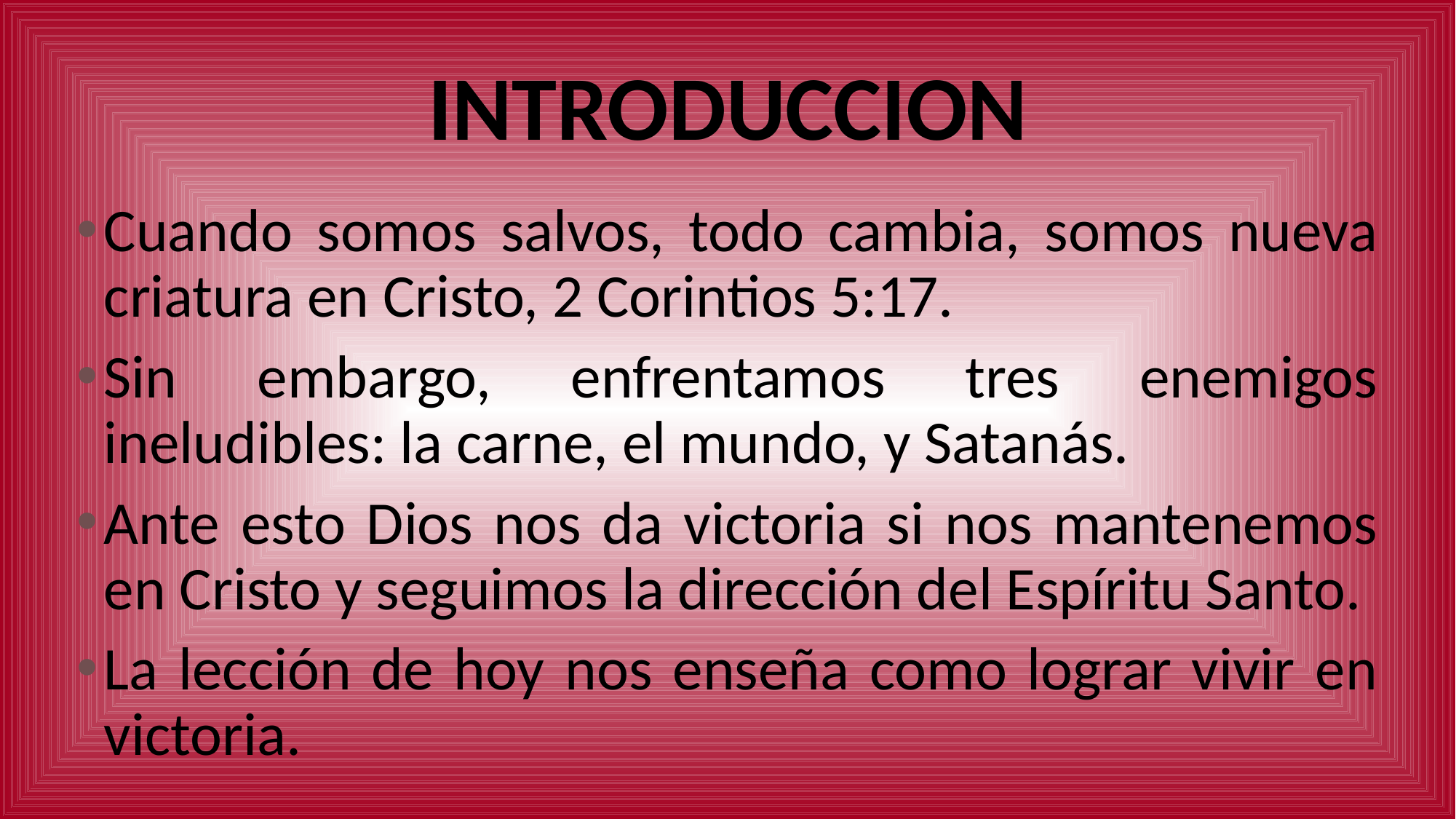

# INTRODUCCION
Cuando somos salvos, todo cambia, somos nueva criatura en Cristo, 2 Corintios 5:17.
Sin embargo, enfrentamos tres enemigos ineludibles: la carne, el mundo, y Satanás.
Ante esto Dios nos da victoria si nos mantenemos en Cristo y seguimos la dirección del Espíritu Santo.
La lección de hoy nos enseña como lograr vivir en victoria.